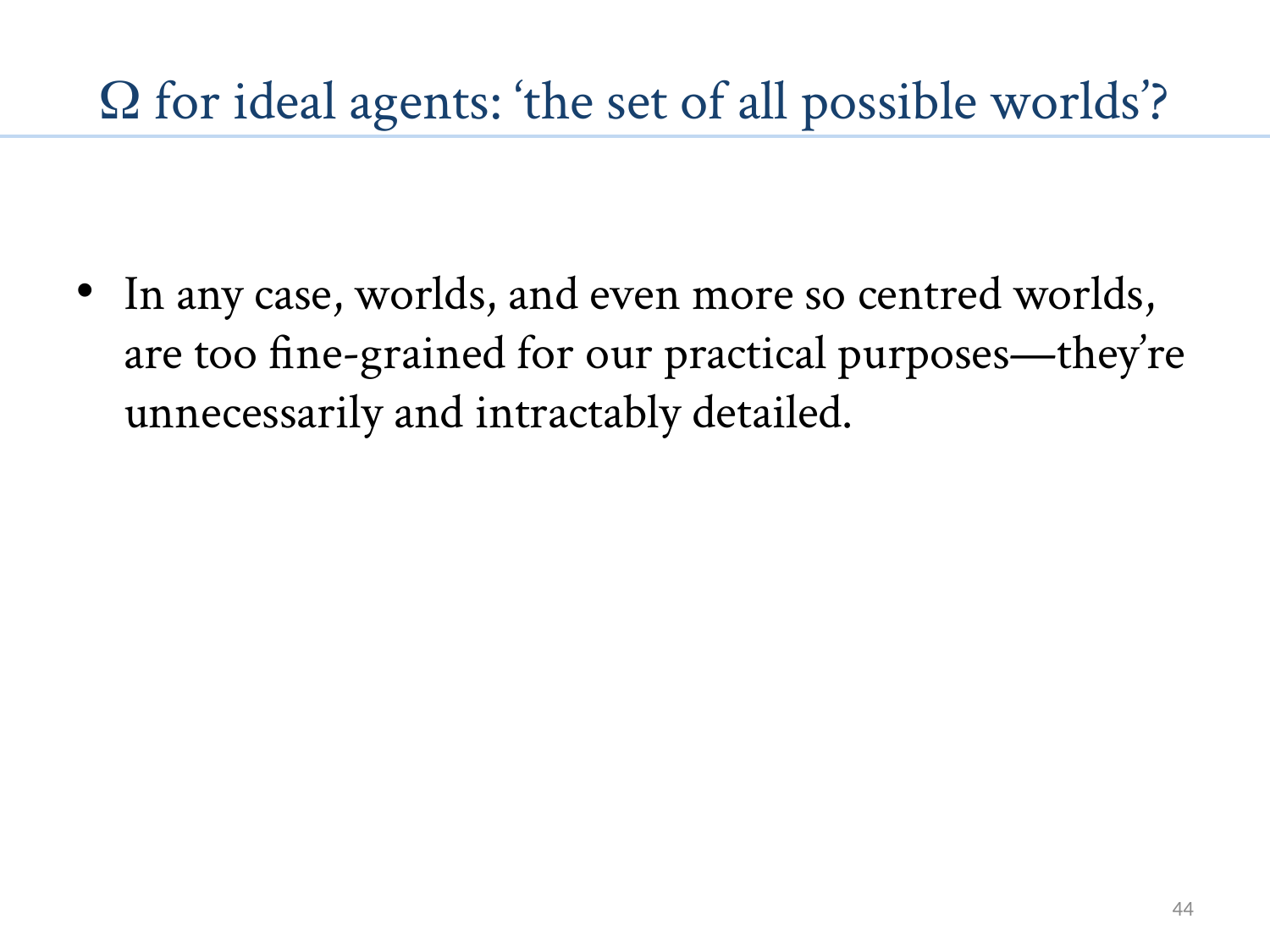

# Ω for ideal agents: ‘the set of all possible worlds’?

In any case, worlds, and even more so centred worlds, are too fine-grained for our practical purposes—they’re unnecessarily and intractably detailed.

44